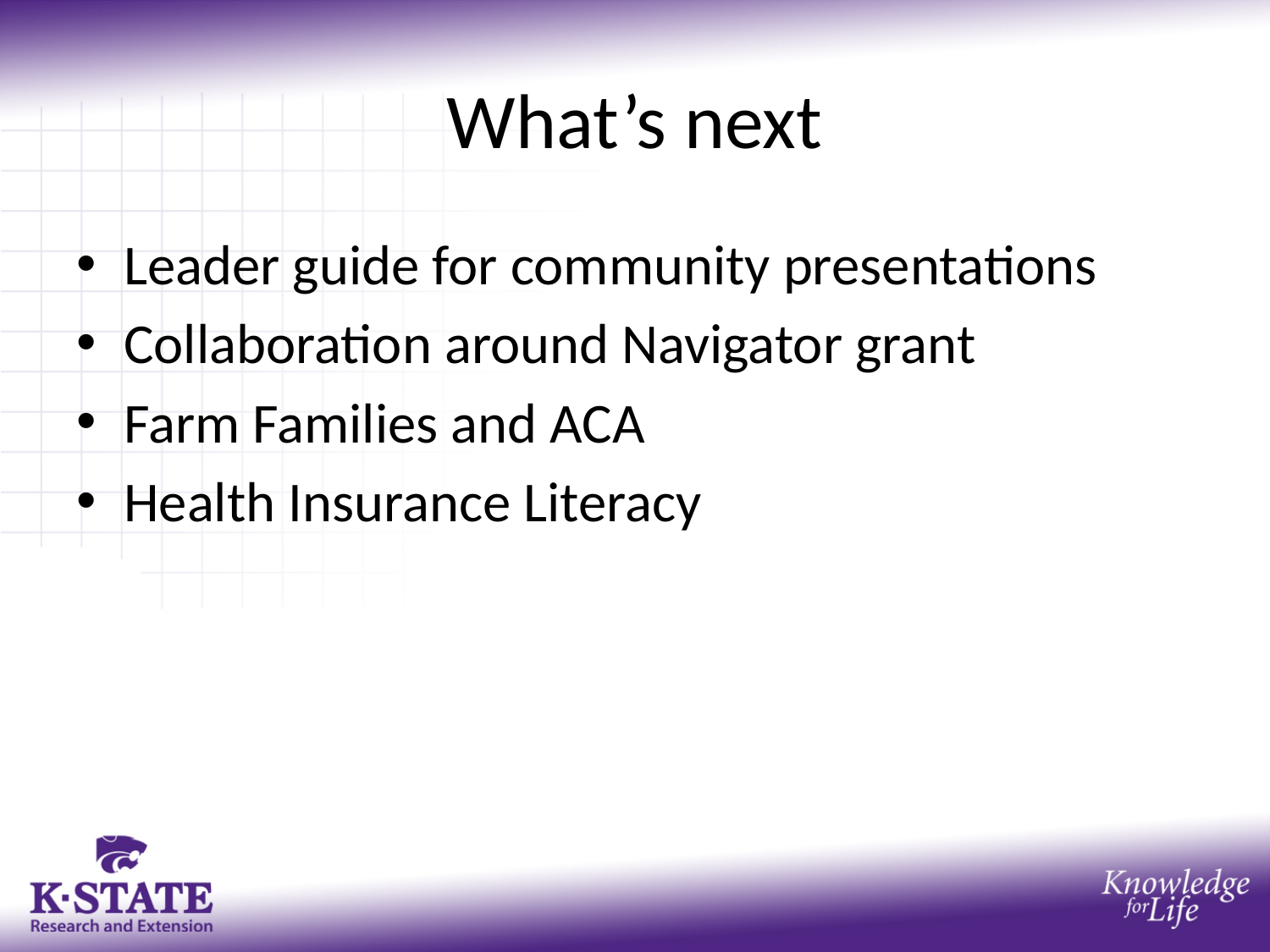

# What’s next
Leader guide for community presentations
Collaboration around Navigator grant
Farm Families and ACA
Health Insurance Literacy